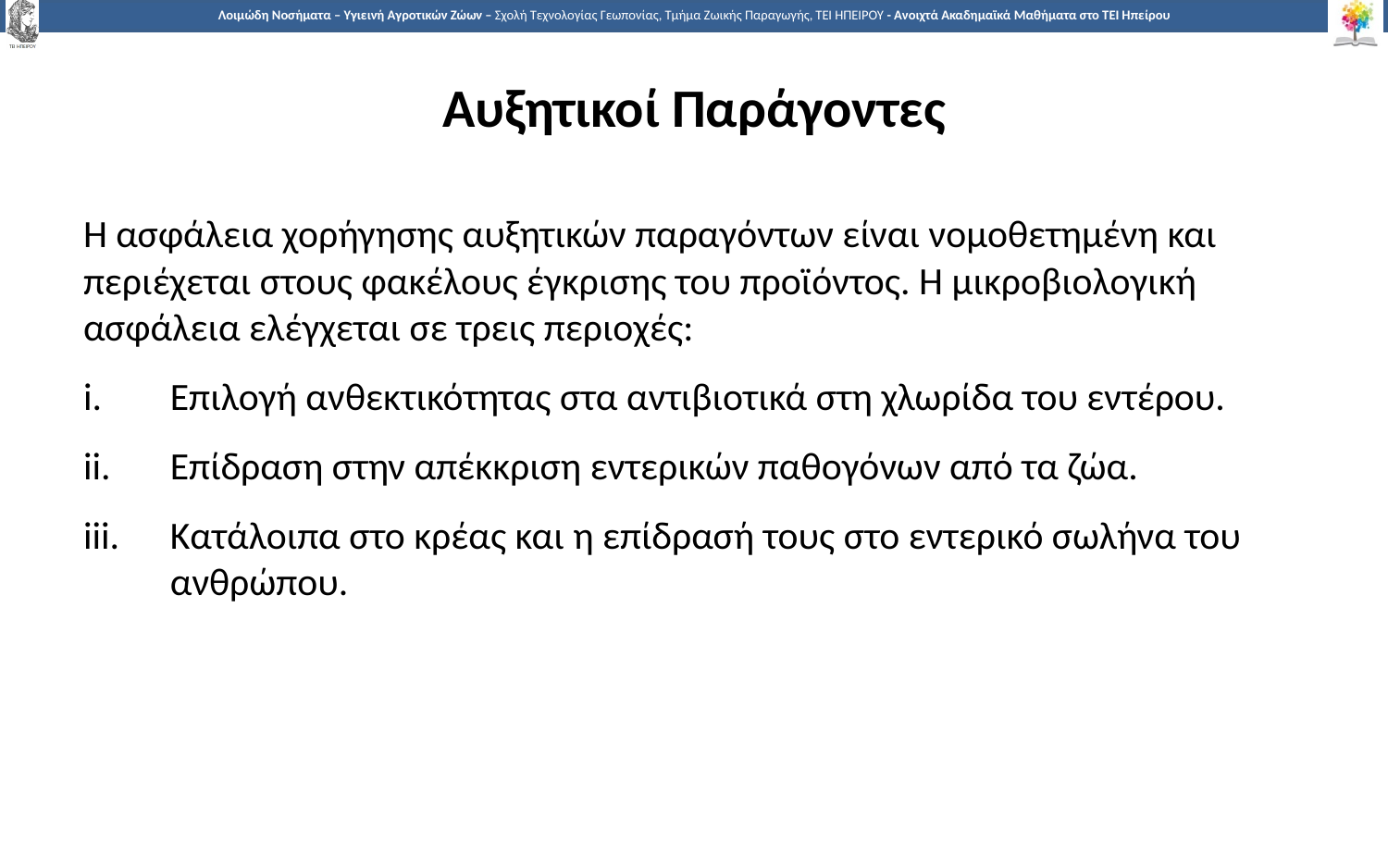

Αυξητικοί Παράγοντες
Η ασφάλεια χορήγησης αυξητικών παραγόντων είναι νομοθετημένη και περιέχεται στους φακέλους έγκρισης του προϊόντος. Η μικροβιολογική ασφάλεια ελέγχεται σε τρεις περιοχές:
Επιλογή ανθεκτικότητας στα αντιβιοτικά στη χλωρίδα του εντέρου.
Επίδραση στην απέκκριση εντερικών παθογόνων από τα ζώα.
Κατάλοιπα στο κρέας και η επίδρασή τους στο εντερικό σωλήνα του ανθρώπου.